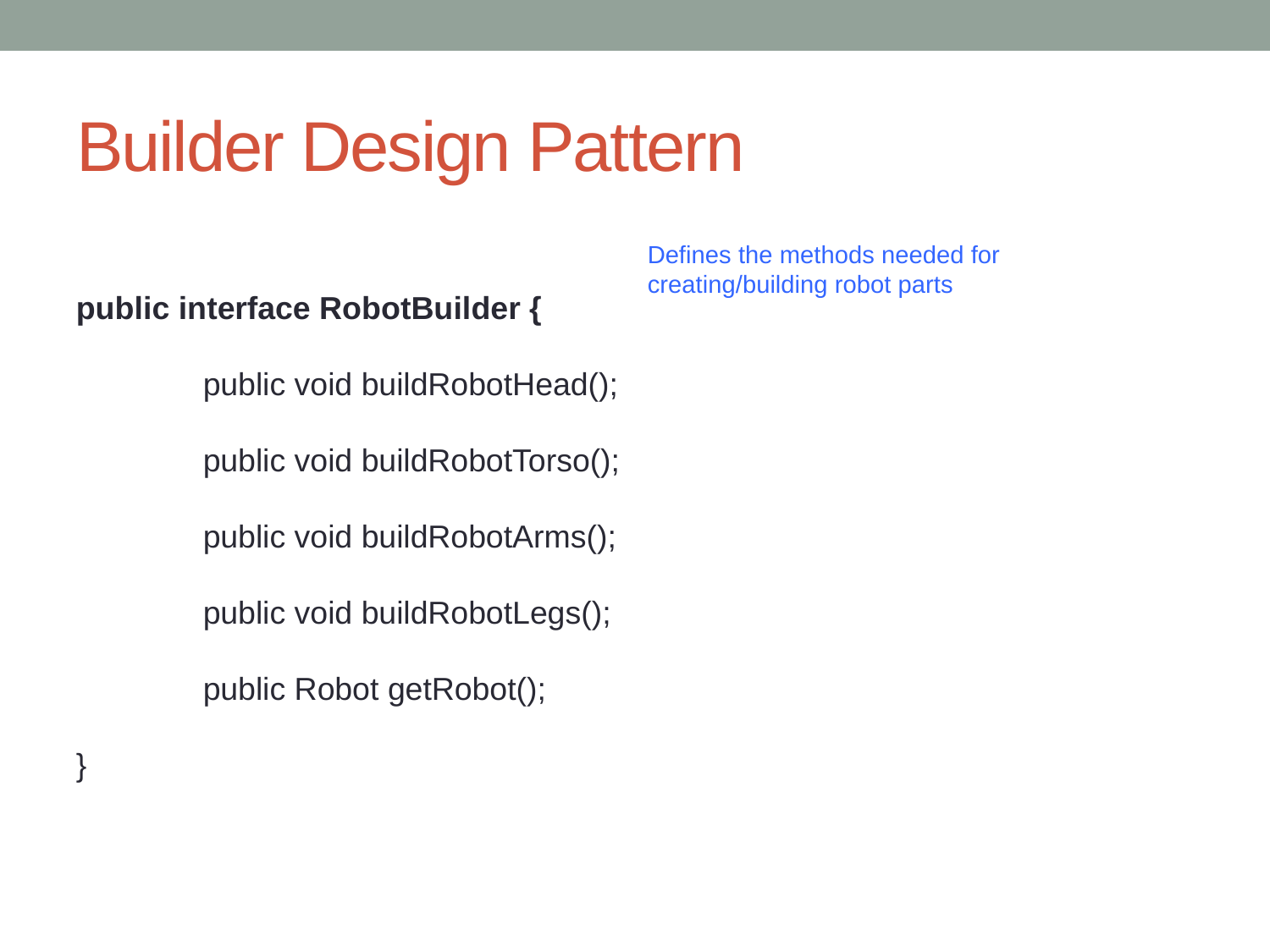

# Builder Design Pattern
Defines the methods needed for creating/building robot parts

public interface RobotBuilder {

	public void buildRobotHead();

	public void buildRobotTorso();

	public void buildRobotArms();

	public void buildRobotLegs();

	public Robot getRobot();

}